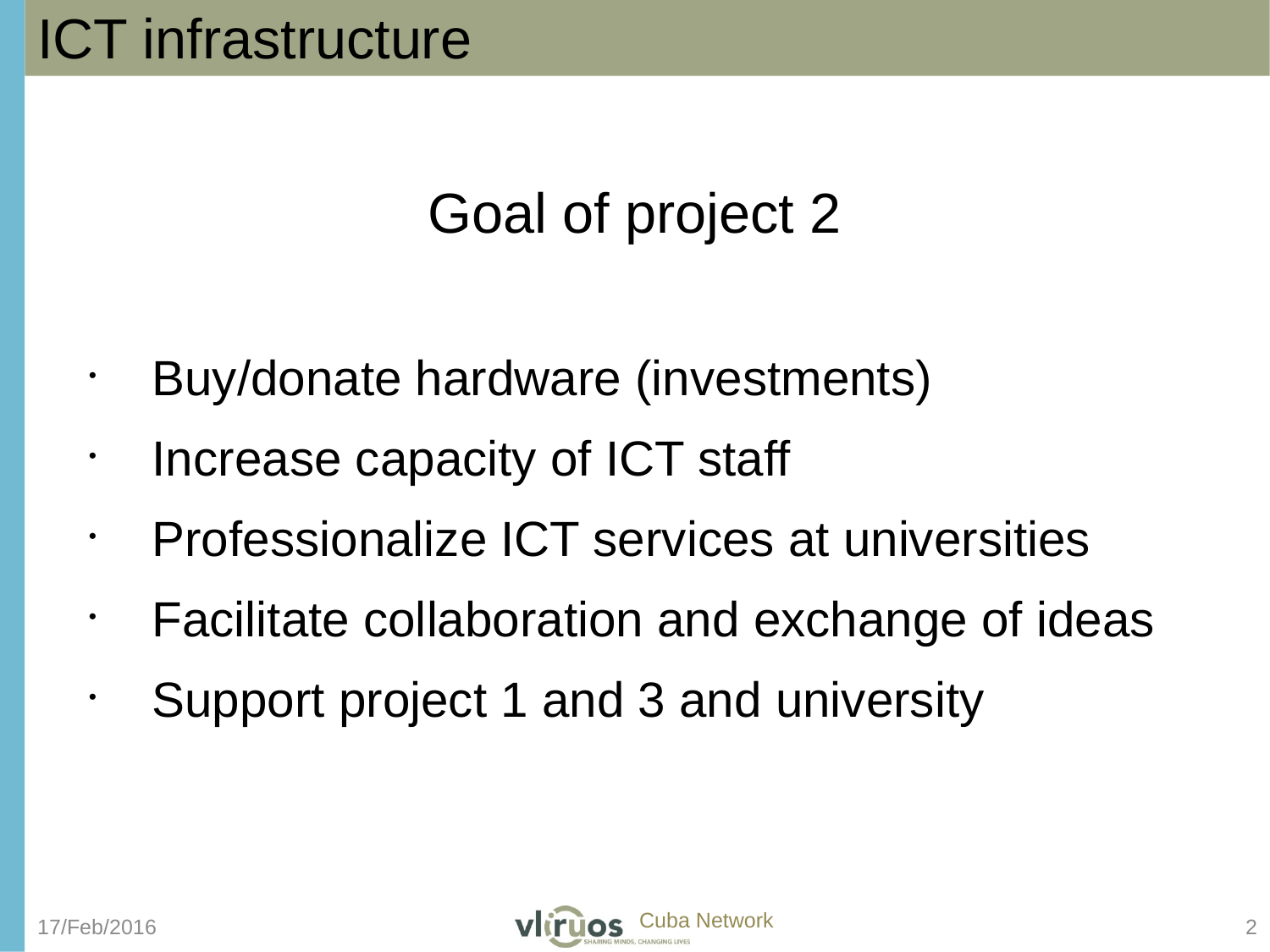

ICT infrastructure
Goal of project 2

Buy/donate hardware (investments)
Increase capacity of ICT staff
Professionalize ICT services at universities
Facilitate collaboration and exchange of ideas
Support project 1 and 3 and university
17/Feb/2016
2